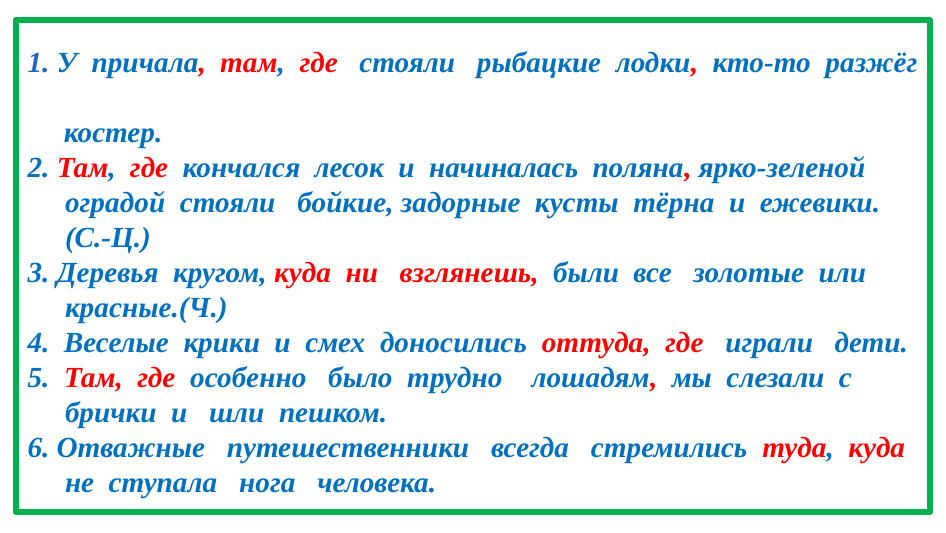

# Проверим   задание  для  самостоятельного  выполнения

1. У  причала,  там,  где   стояли   рыбацкие  лодки,  кто-то  разжёг
     костер.
2. Там,  где  кончался  лесок  и  начиналась  поляна, ярко-зеленой  оградой  стояли   бойкие, задорные  кусты  тёрна  и  ежевики. (С.-Ц.)
3. Деревья  кругом, куда  ни   взглянешь,  были  все   золотые  или  красные.(Ч.)
4.  Веселые  крики  и  смех  доносились  оттуда,  где   играли   дети.
5.  Там,  где  особенно   было  трудно    лошадям,  мы  слезали  с  брички  и   шли  пешком.
6. Отважные   путешественники   всегда   стремились  туда,  куда  не  ступала   нога   человека.